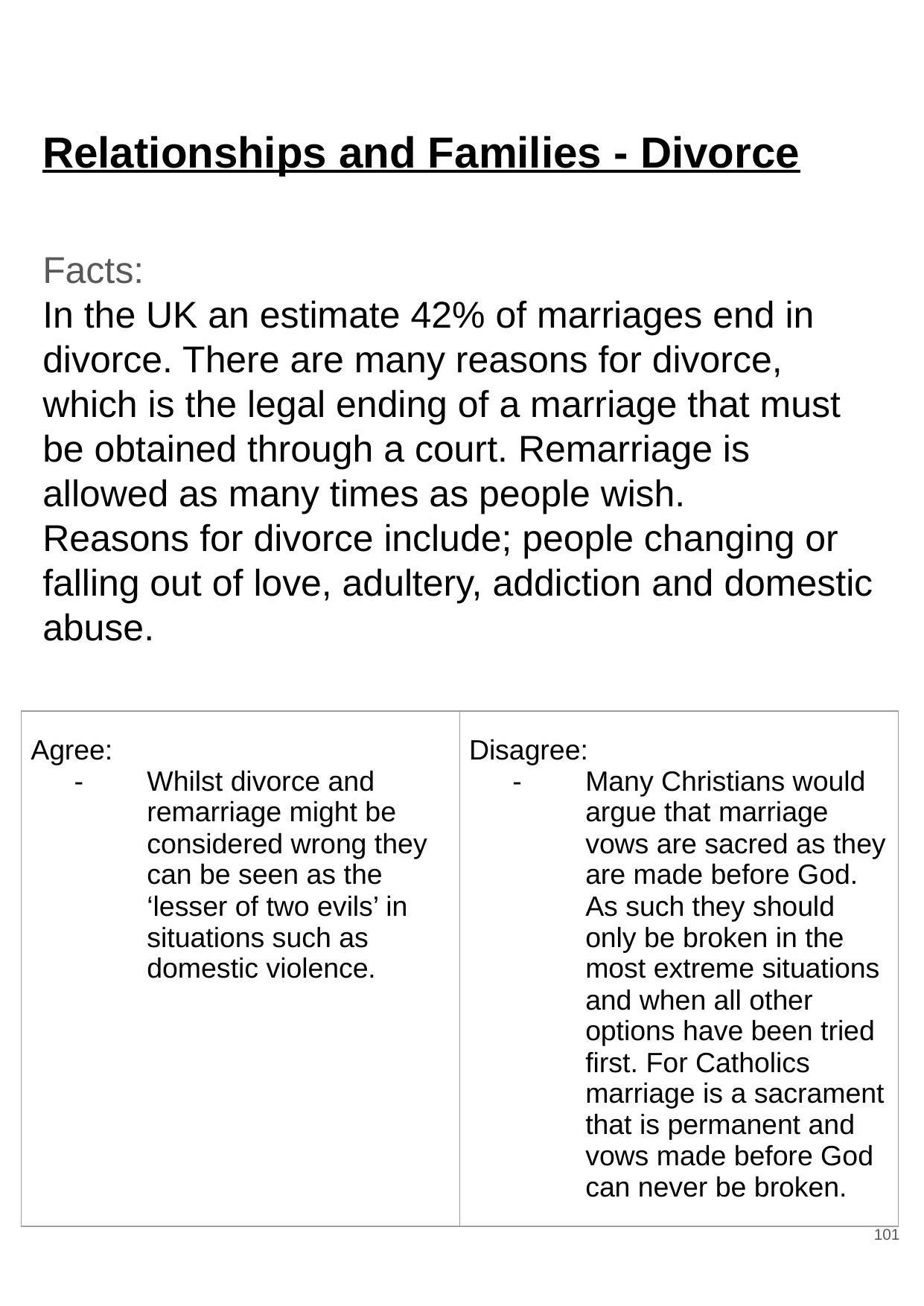

# Relationships and Families - Divorce
Facts:
In the UK an estimate 42% of marriages end in divorce. There are many reasons for divorce, which is the legal ending of a marriage that must be obtained through a court. Remarriage is allowed as many times as people wish.
Reasons for divorce include; people changing or falling out of love, adultery, addiction and domestic abuse.
| Agree: Whilst divorce and remarriage might be considered wrong they can be seen as the ‘lesser of two evils’ in situations such as domestic violence. | Disagree: Many Christians would argue that marriage vows are sacred as they are made before God. As such they should only be broken in the most extreme situations and when all other options have been tried first. For Catholics marriage is a sacrament that is permanent and vows made before God can never be broken. |
| --- | --- |
101